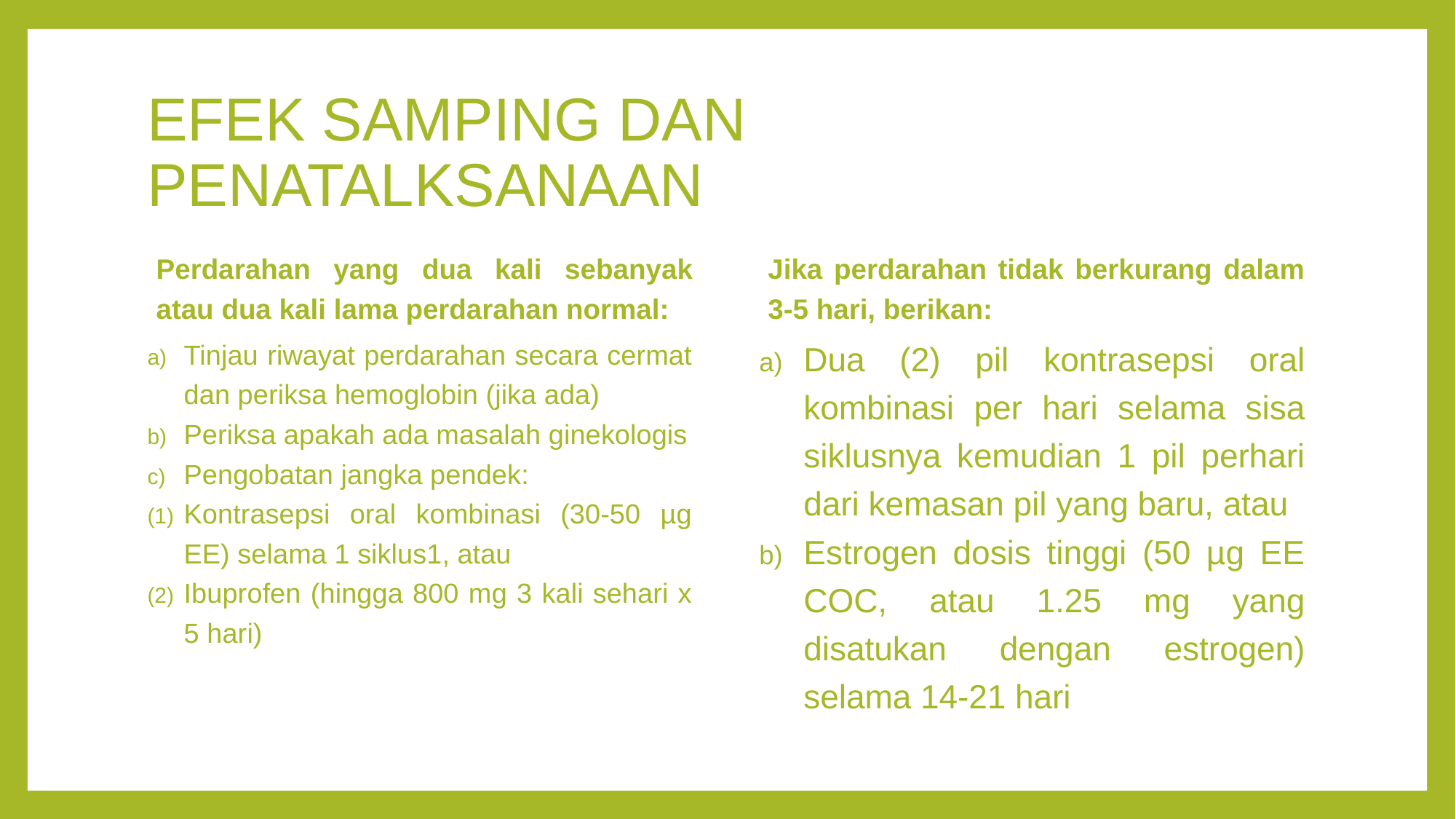

# EFEK SAMPING DAN PENATALKSANAAN
Jika perdarahan tidak berkurang dalam 3-5 hari, berikan:

Perdarahan yang dua kali sebanyak atau dua kali lama perdarahan normal:

Dua (2) pil kontrasepsi oral kombinasi per hari selama sisa siklusnya kemudian 1 pil perhari dari kemasan pil yang baru, atau
Estrogen dosis tinggi (50 µg EE COC, atau 1.25 mg yang disatukan dengan estrogen) selama 14-21 hari

Tinjau riwayat perdarahan secara cermat dan periksa hemoglobin (jika ada)
Periksa apakah ada masalah ginekologis
Pengobatan jangka pendek:
Kontrasepsi oral kombinasi (30-50 µg EE) selama 1 siklus1, atau
Ibuprofen (hingga 800 mg 3 kali sehari x 5 hari)